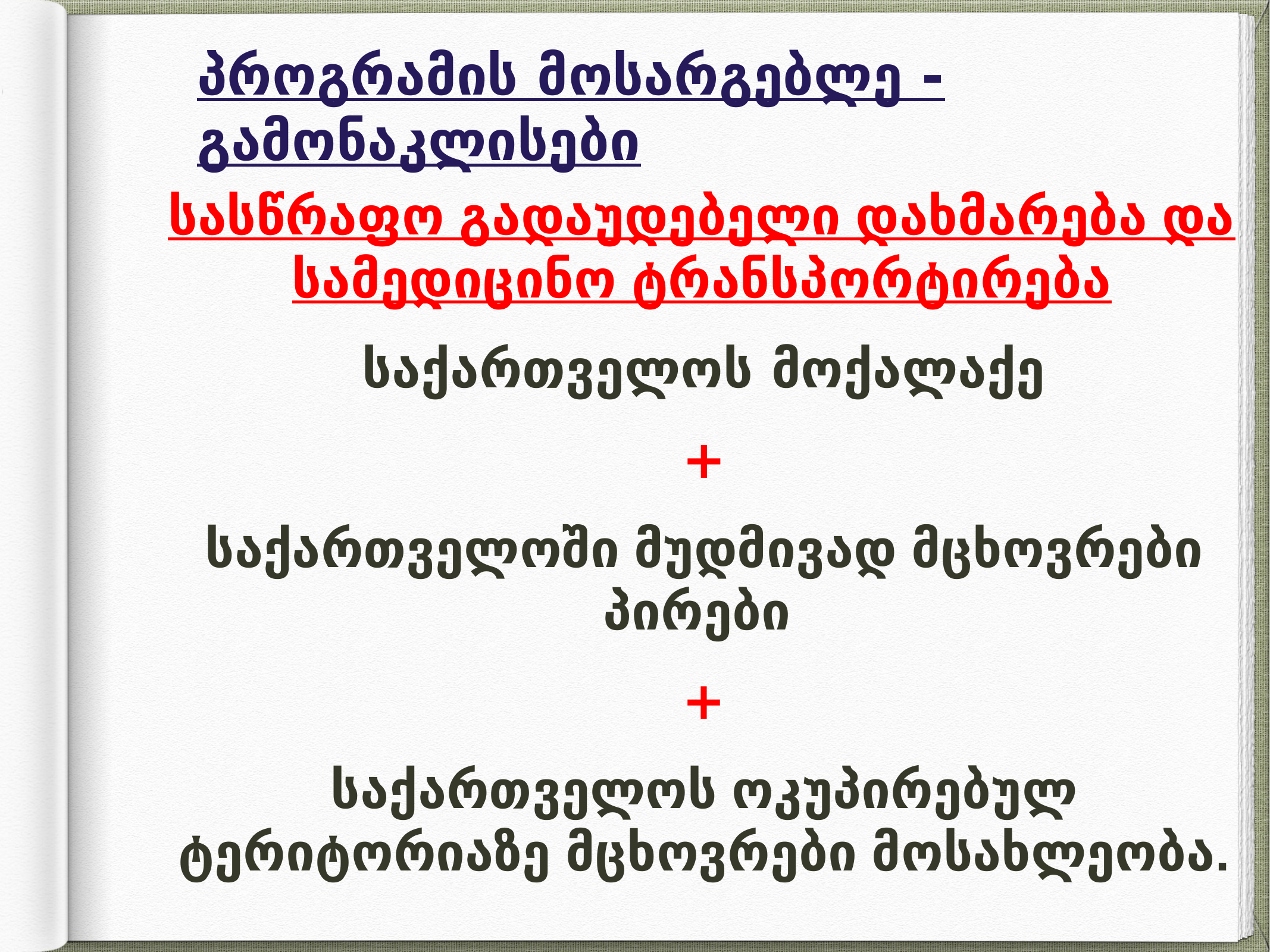

# პროგრამის მოსარგებლე - გამონაკლისები
სასწრაფო გადაუდებელი დახმარება და სამედიცინო ტრანსპორტირება
საქართველოს მოქალაქე
+
საქართველოში მუდმივად მცხოვრები პირები
+
საქართველოს ოკუპირებულ ტერიტორიაზე მცხოვრები მოსახლეობა.